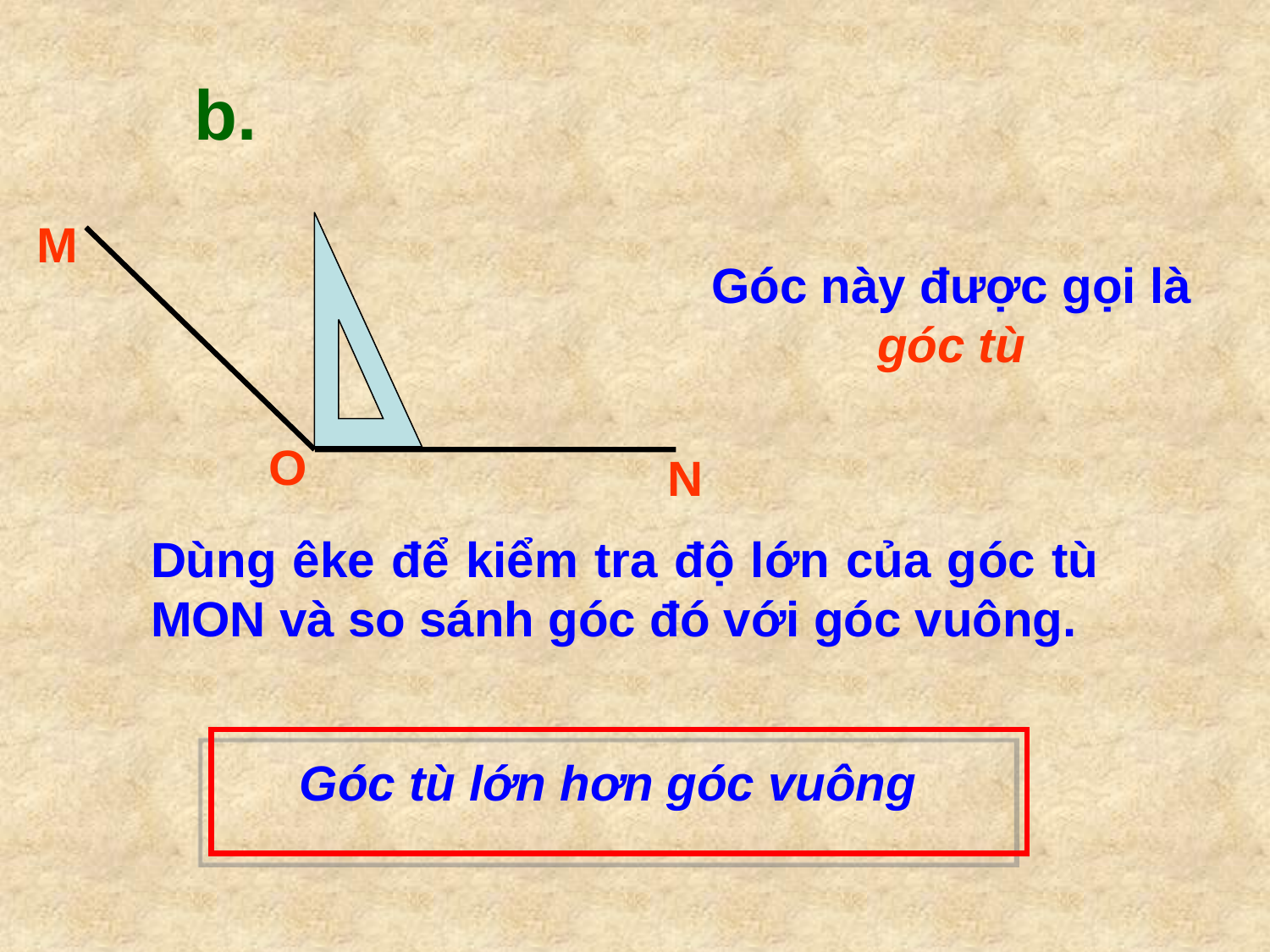

b.
M

O
N

Góc này được gọi là góc tù
Dùng êke để kiểm tra độ lớn của góc tù MON và so sánh góc đó với góc vuông.

Góc tù lớn hơn góc vuông